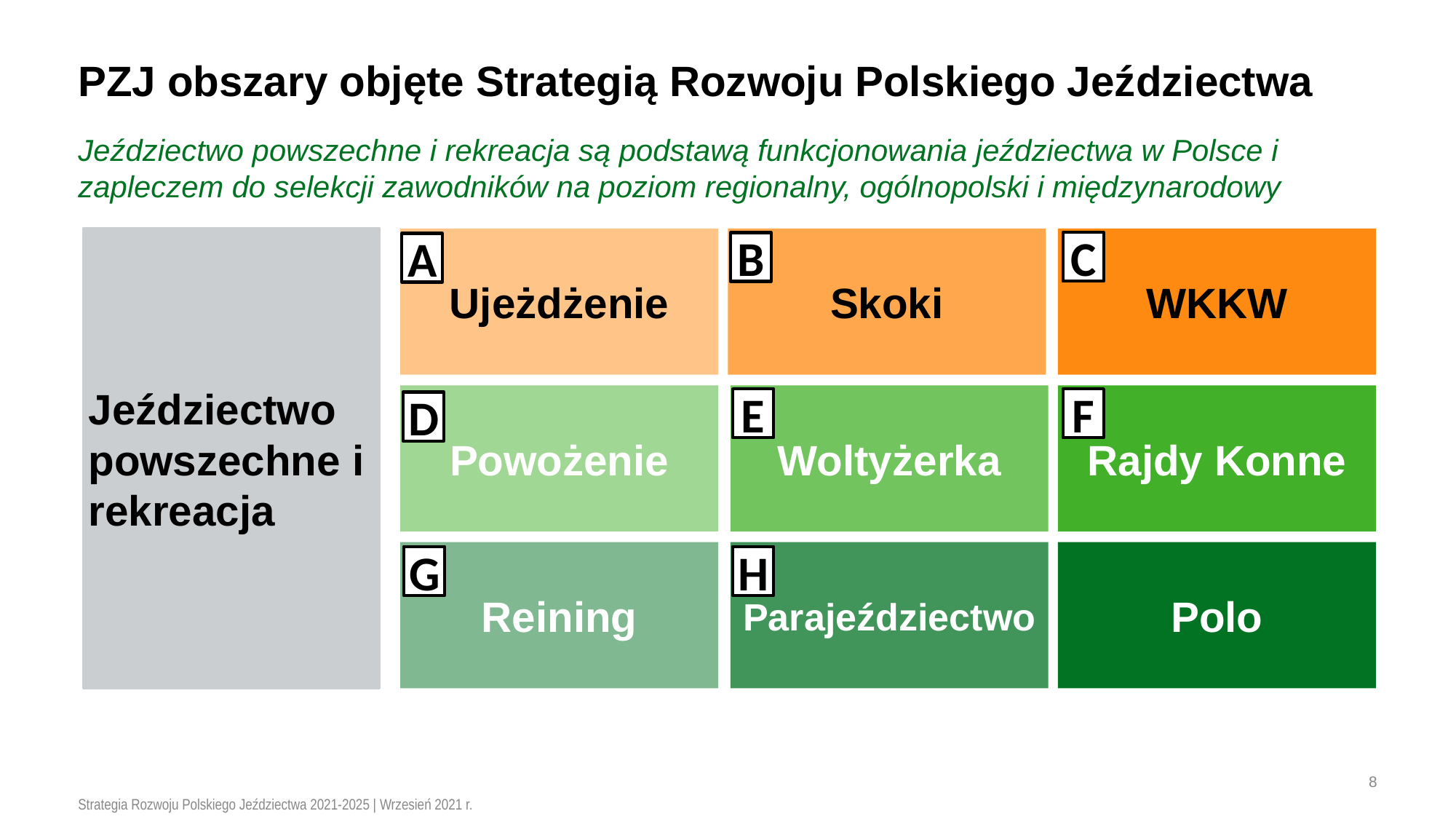

# PZJ obszary objęte Strategią Rozwoju Polskiego Jeździectwa
Jeździectwo powszechne i rekreacja są podstawą funkcjonowania jeździectwa w Polsce i zapleczem do selekcji zawodników na poziom regionalny, ogólnopolski i międzynarodowy
C

B

A

Jeździectwo powszechne i rekreacja

Ujeżdżenie

Skoki

WKKW
F

E

D

Woltyżerka

Rajdy Konne

Powożenie
G

H

Reining

Parajeździectwo

Polo
8
Strategia Rozwoju Polskiego Jeździectwa 2021-2025 | Wrzesień 2021 r.